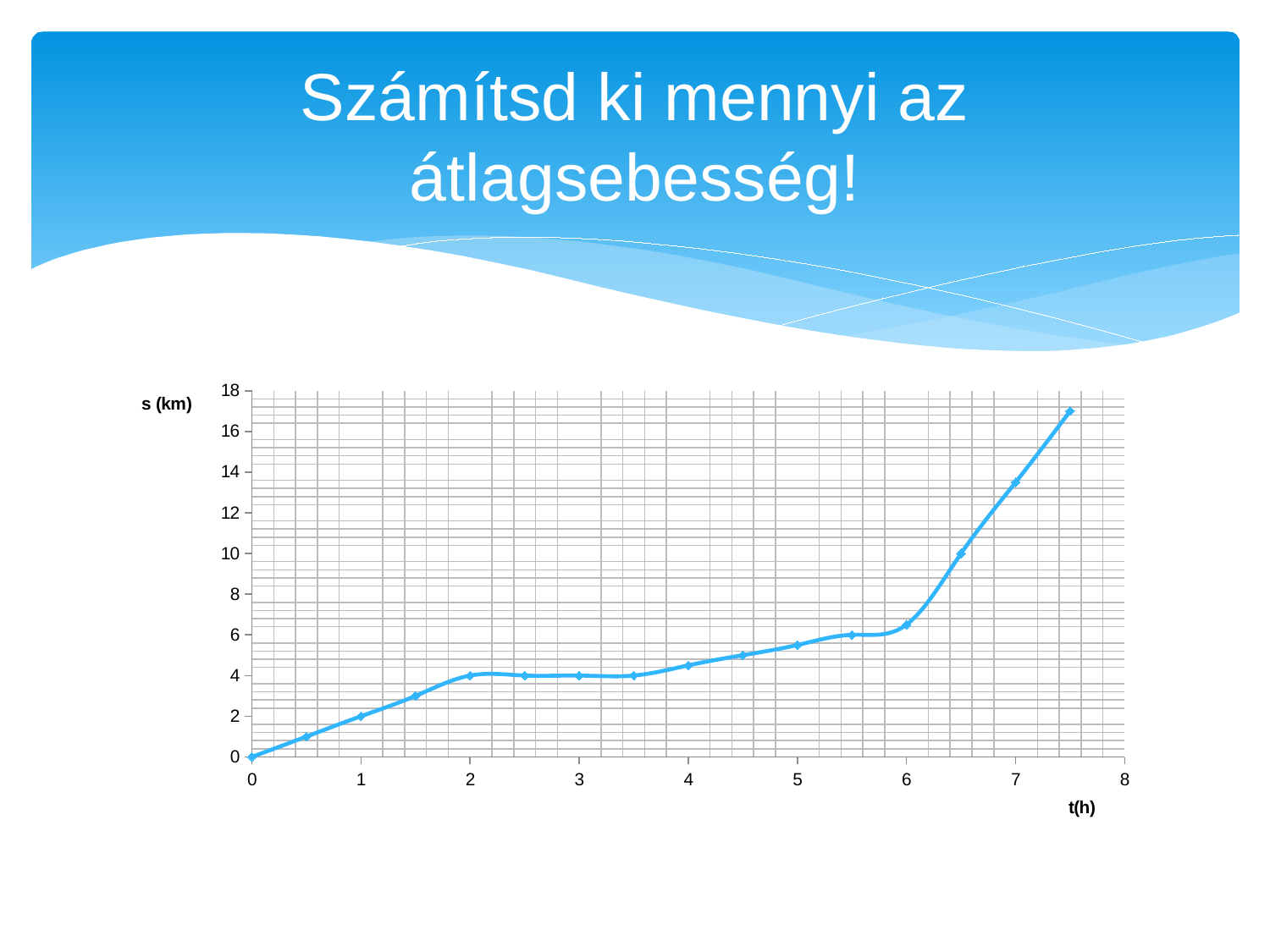

# Számítsd ki mennyi az átlagsebesség!

### Chart

| Category |  |
|---|---|